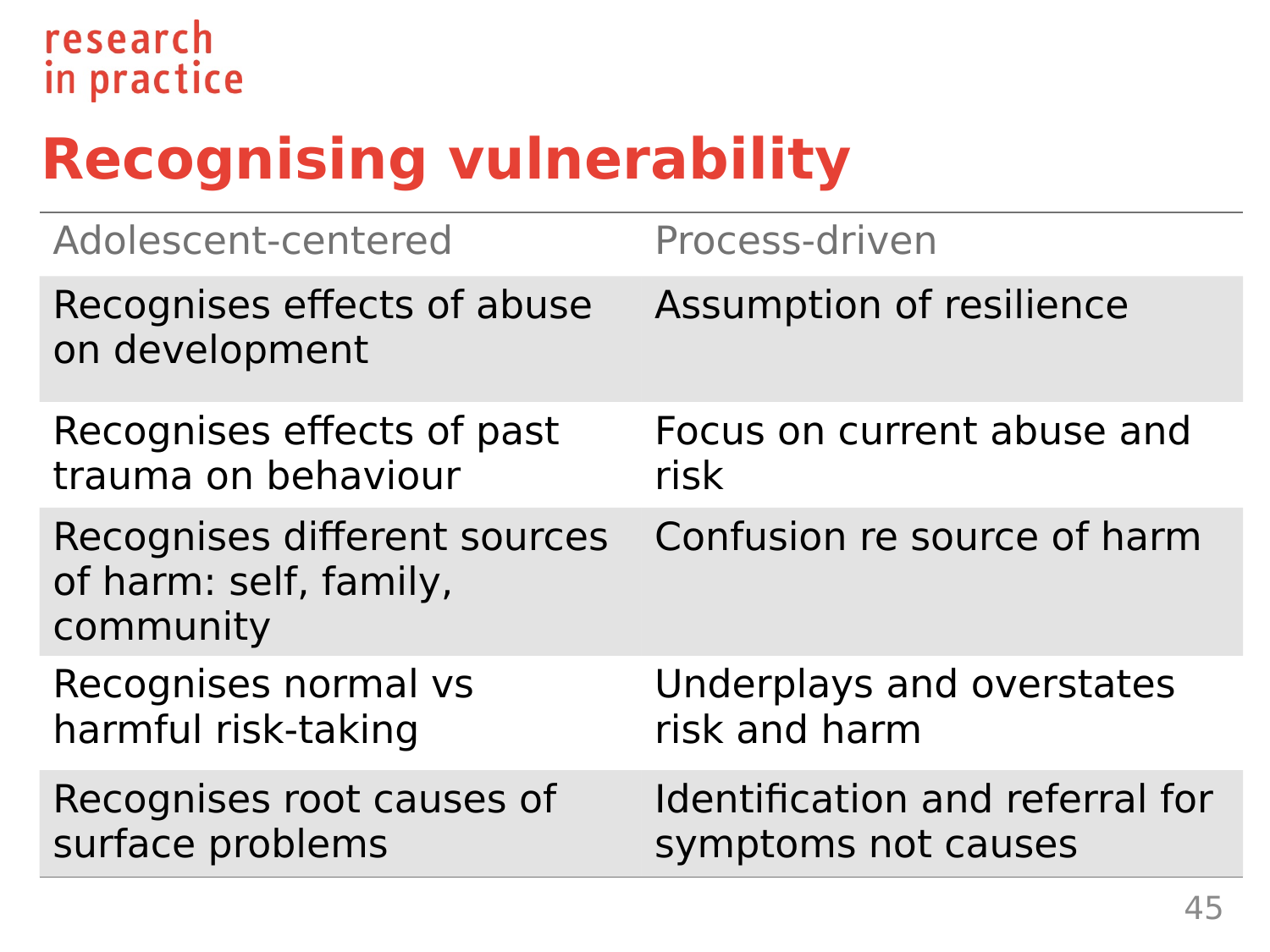

# Recognising vulnerability
| Adolescent-centered | Process-driven |
| --- | --- |
| Recognises effects of abuse on development | Assumption of resilience |
| Recognises effects of past trauma on behaviour | Focus on current abuse and risk |
| Recognises different sources of harm: self, family, community | Confusion re source of harm |
| Recognises normal vs harmful risk-taking | Underplays and overstates risk and harm |
| Recognises root causes of surface problems | Identification and referral for symptoms not causes |
45